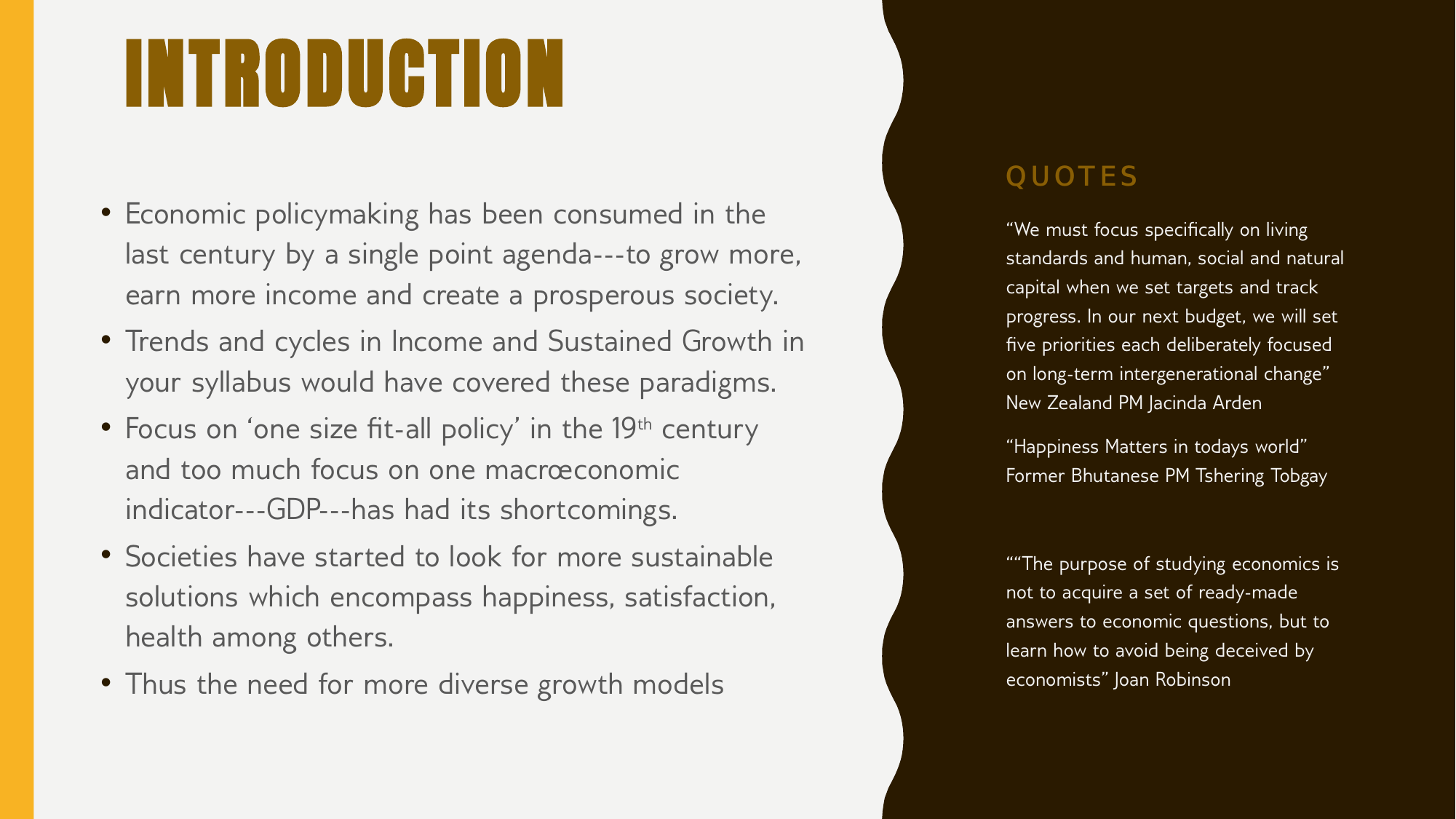

introduction
# QUOTES
Economic policymaking has been consumed in the last century by a single point agenda---to grow more, earn more income and create a prosperous society.
Trends and cycles in Income and Sustained Growth in your syllabus would have covered these paradigms.
Focus on ‘one size fit-all policy’ in the 19th century and too much focus on one macroeconomic indicator---GDP---has had its shortcomings.
Societies have started to look for more sustainable solutions which encompass happiness, satisfaction, health among others.
Thus the need for more diverse growth models
“We must focus specifically on living standards and human, social and natural capital when we set targets and track progress. In our next budget, we will set five priorities each deliberately focused on long-term intergenerational change” New Zealand PM Jacinda Arden
“Happiness Matters in todays world” Former Bhutanese PM Tshering Tobgay

““The purpose of studying economics is not to acquire a set of ready-made answers to economic questions, but to learn how to avoid being deceived by economists” Joan Robinson